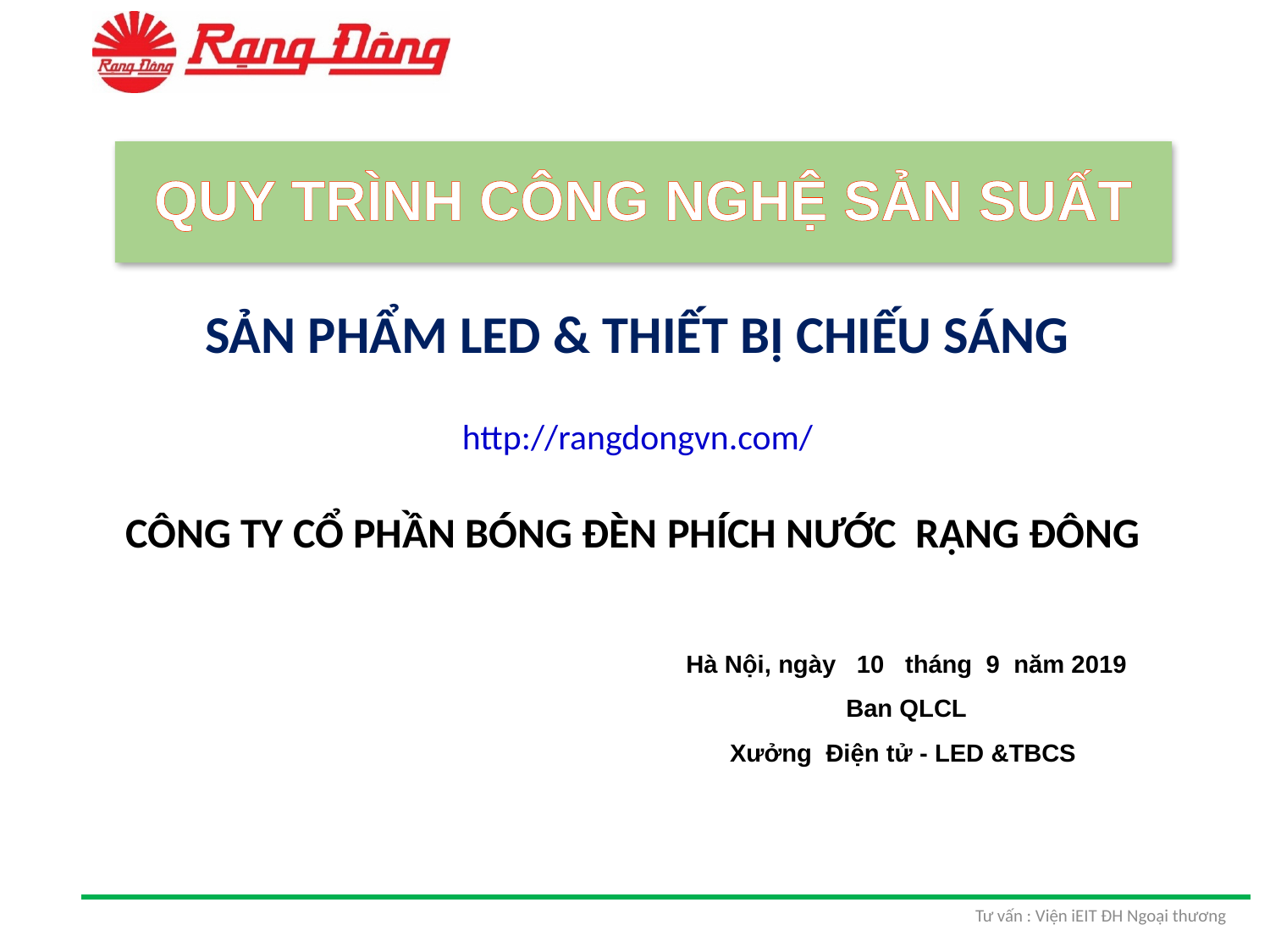

# QUY TRÌNH CÔNG NGHỆ SẢN SUẤT
SẢN PHẨM LED & THIẾT BỊ CHIẾU SÁNG

http://rangdongvn.com/

CÔNG TY CỔ PHẦN BÓNG ĐÈN PHÍCH NƯỚC  RẠNG ĐÔNG

                                                                             Hà Nội, ngày   10   tháng  9  năm 2019
                                                                             Ban QLCL
                                                                            Xưởng  Điện tử - LED &TBCS

1